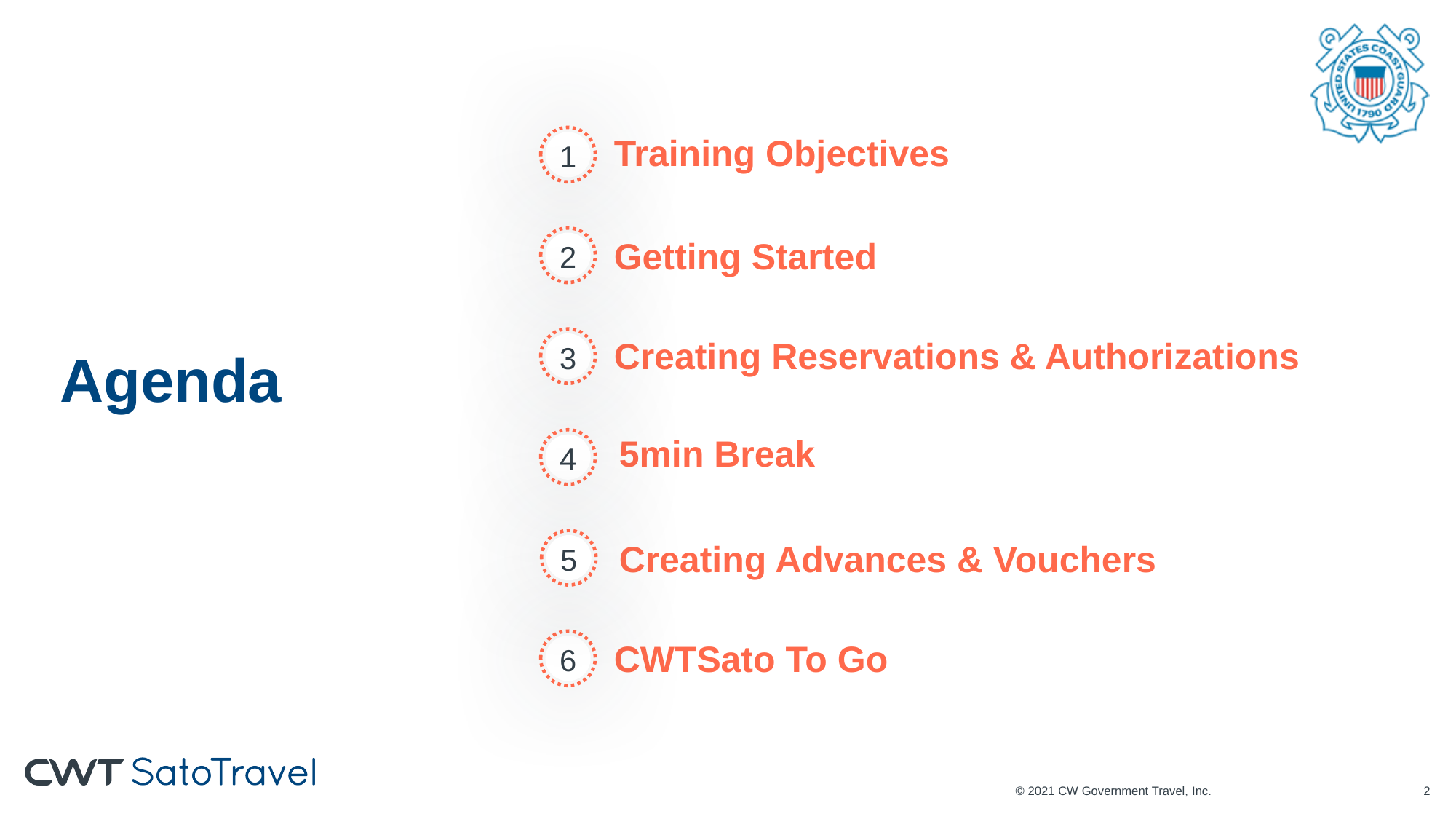

Agenda

1
Training Objectives

2
Getting Started

3
Creating Reservations & Authorizations

4
5min Break

5
Creating Advances & Vouchers

6
CWTSato To Go
© 2021 CW Government Travel, Inc.
2